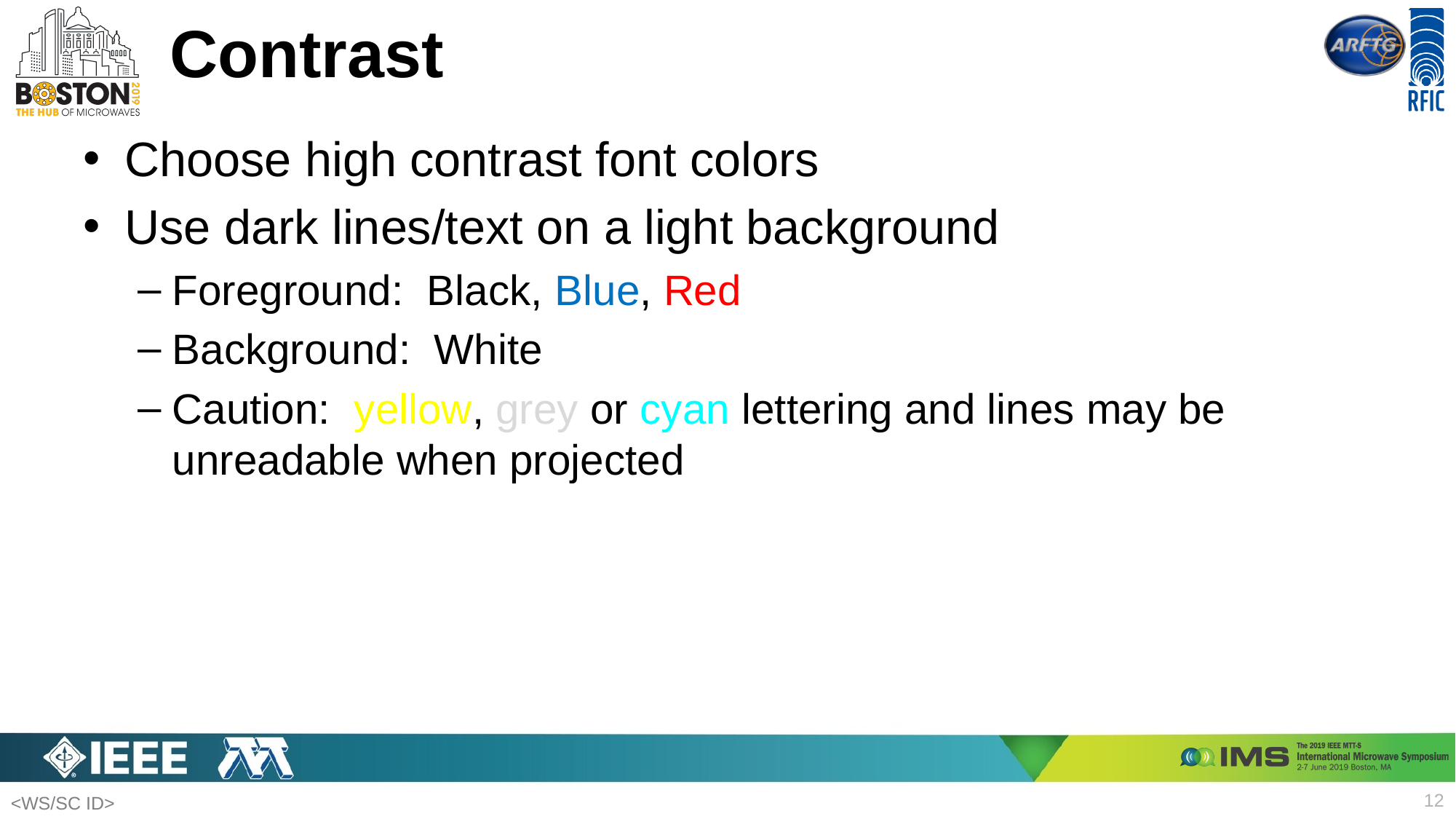

# Contrast
Choose high contrast font colors
Use dark lines/text on a light background
Foreground:  Black, Blue, Red
Background:  White
Caution:  yellow, grey or cyan lettering and lines may be unreadable when projected

12